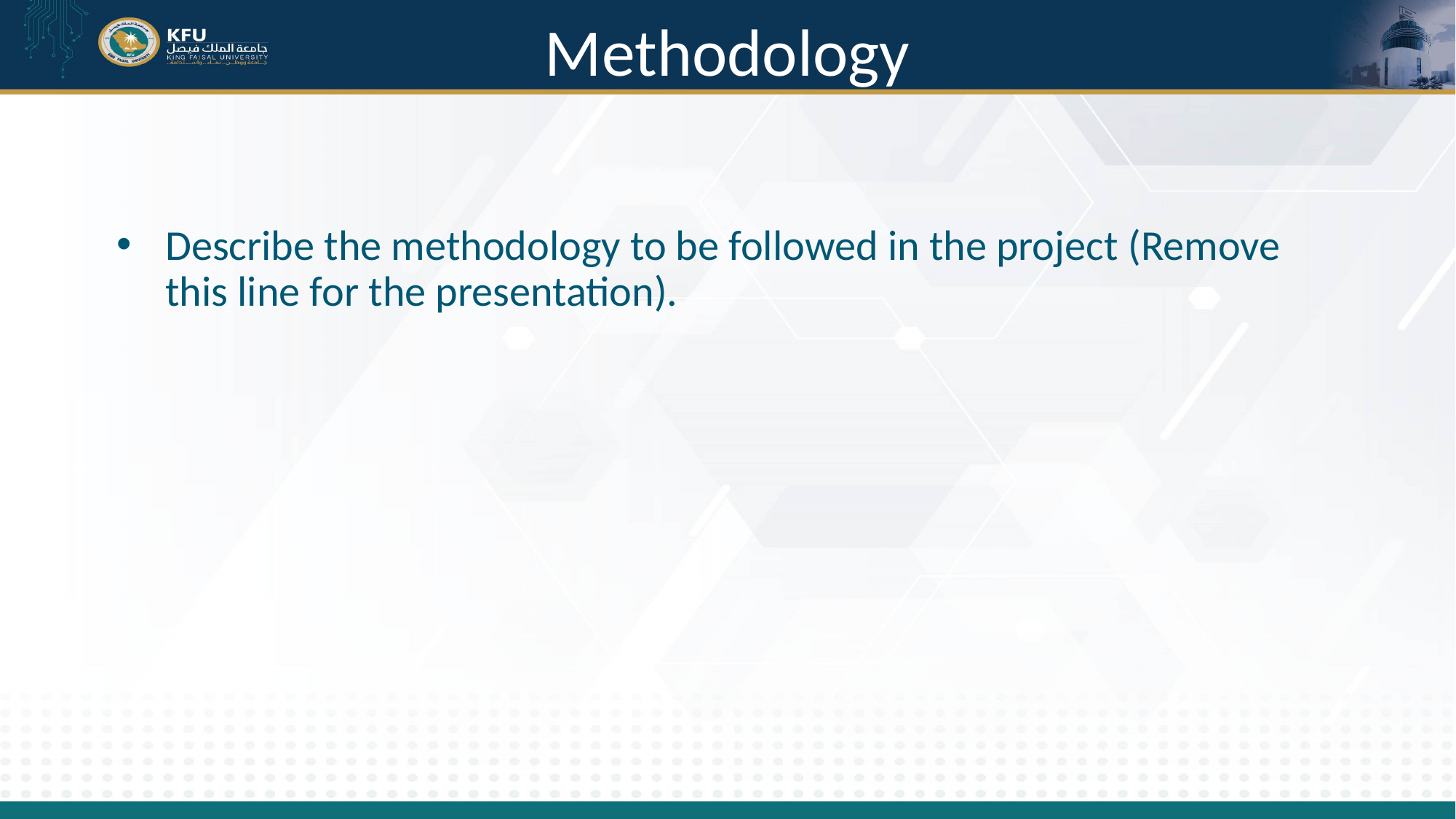

# Methodology
Describe the methodology to be followed in the project (Remove this line for the presentation).